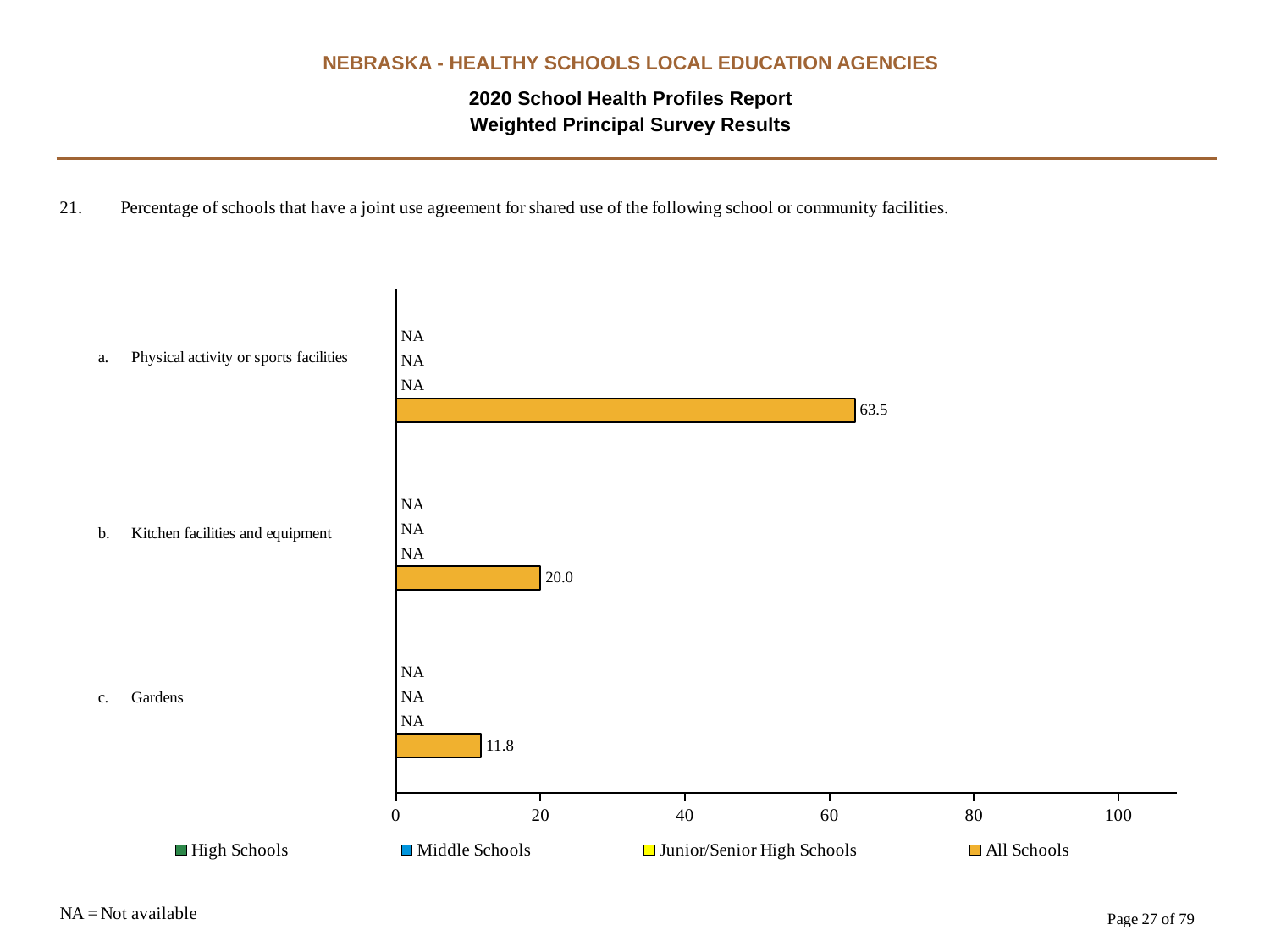

NEBRASKA - HEALTHY SCHOOLS LOCAL EDUCATION AGENCIES
2020 School Health Profiles Report
Weighted Principal Survey Results

### Chart

| Category | All Schools | Junior/Senior High Schools | Middle Schools | High Schools |
|---|---|---|---|---|
| Gardens | 11.8 | 0.0009 | 0.0009 | 0.0009 |
| Kitchen facilities and equipment | 20.0 | 0.0009 | 0.0009 | 0.0009 |
| Physical activity or sports facilities | 63.5 | 0.0009 | 0.0009 | 0.0009 |